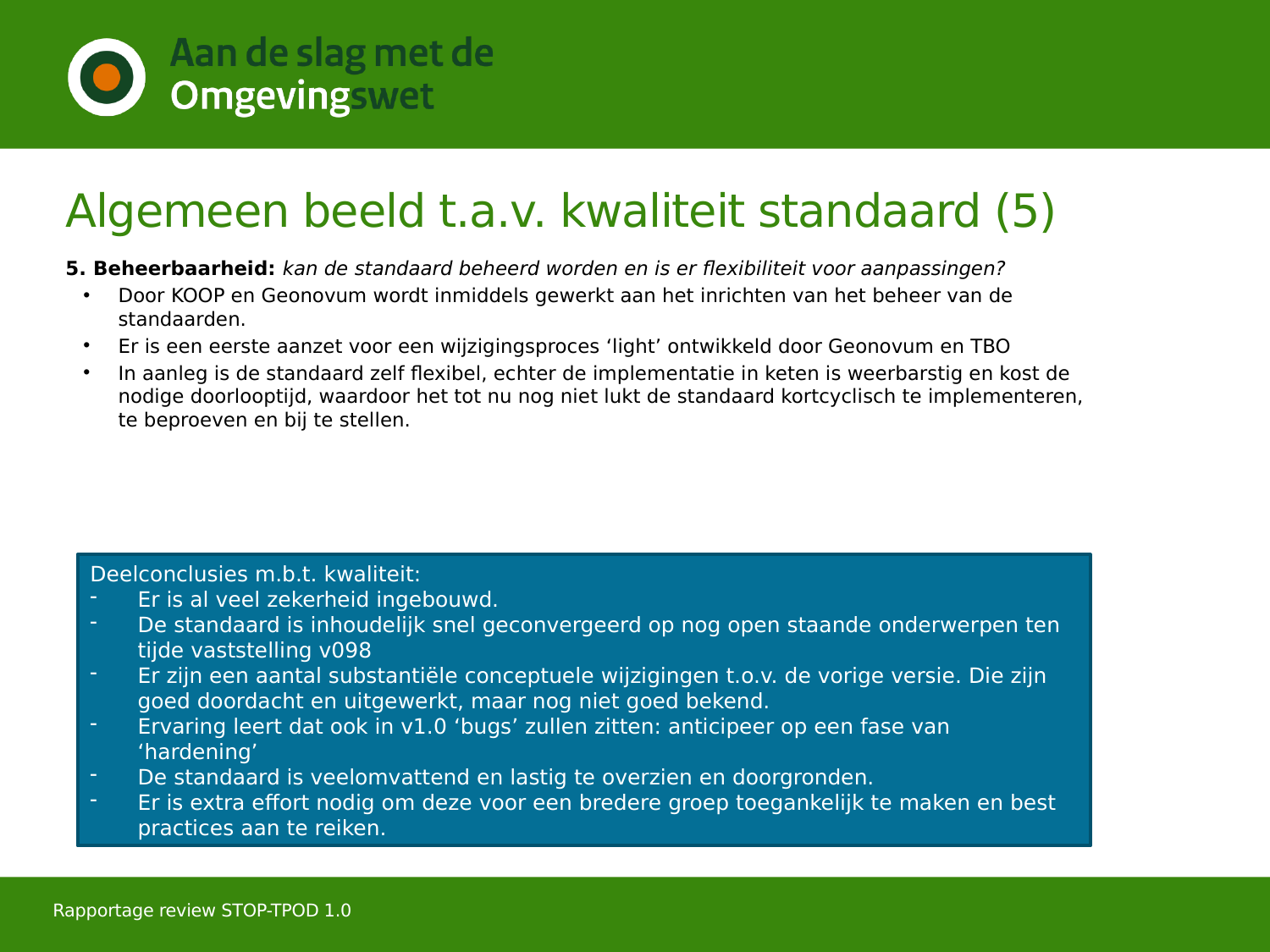

# Algemeen beeld t.a.v. kwaliteit standaard (5)
5. Beheerbaarheid: kan de standaard beheerd worden en is er flexibiliteit voor aanpassingen?
Door KOOP en Geonovum wordt inmiddels gewerkt aan het inrichten van het beheer van de standaarden.
Er is een eerste aanzet voor een wijzigingsproces ‘light’ ontwikkeld door Geonovum en TBO
In aanleg is de standaard zelf flexibel, echter de implementatie in keten is weerbarstig en kost de nodige doorlooptijd, waardoor het tot nu nog niet lukt de standaard kortcyclisch te implementeren, te beproeven en bij te stellen.

Deelconclusies m.b.t. kwaliteit:
Er is al veel zekerheid ingebouwd.
De standaard is inhoudelijk snel geconvergeerd op nog open staande onderwerpen ten tijde vaststelling v098
Er zijn een aantal substantiële conceptuele wijzigingen t.o.v. de vorige versie. Die zijn goed doordacht en uitgewerkt, maar nog niet goed bekend.
Ervaring leert dat ook in v1.0 ‘bugs’ zullen zitten: anticipeer op een fase van ‘hardening’
De standaard is veelomvattend en lastig te overzien en doorgronden.
Er is extra effort nodig om deze voor een bredere groep toegankelijk te maken en best practices aan te reiken.
Rapportage review STOP-TPOD 1.0